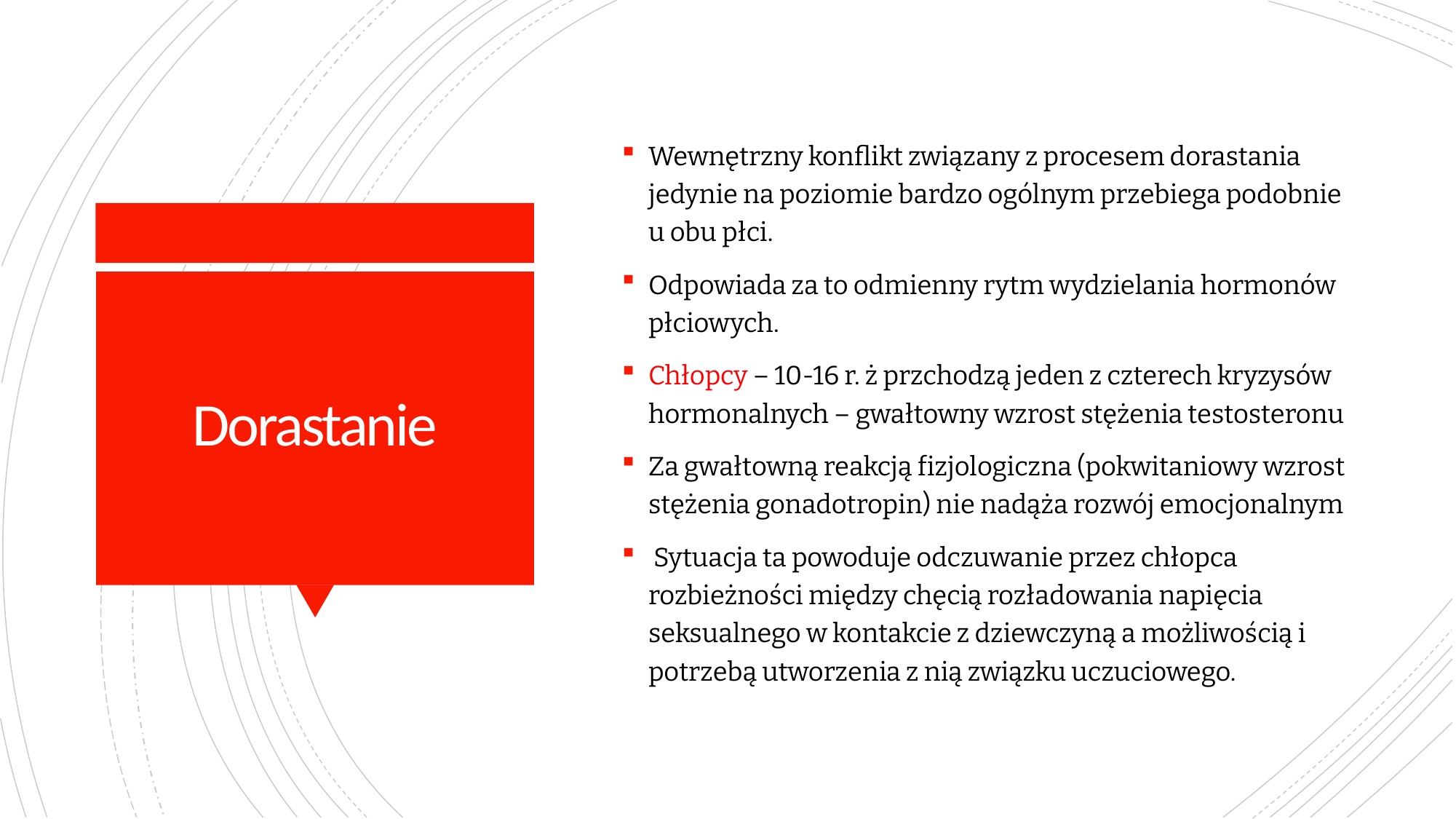

Wewnętrzny konflikt związany z procesem dorastania jedynie na poziomie bardzo ogólnym przebiega podobnie u obu płci.
Odpowiada za to odmienny rytm wydzielania hormonów płciowych.
Chłopcy – 10-16 r. ż przchodzą jeden z czterech kryzysów hormonalnych – gwałtowny wzrost stężenia testosteronu
Za gwałtowną reakcją fizjologiczna (pokwitaniowy wzrost stężenia gonadotropin) nie nadąża rozwój emocjonalnym
 Sytuacja ta powoduje odczuwanie przez chłopca rozbieżności między chęcią rozładowania napięcia seksualnego w kontakcie z dziewczyną a możliwością i potrzebą utworzenia z nią związku uczuciowego.
# Dorastanie